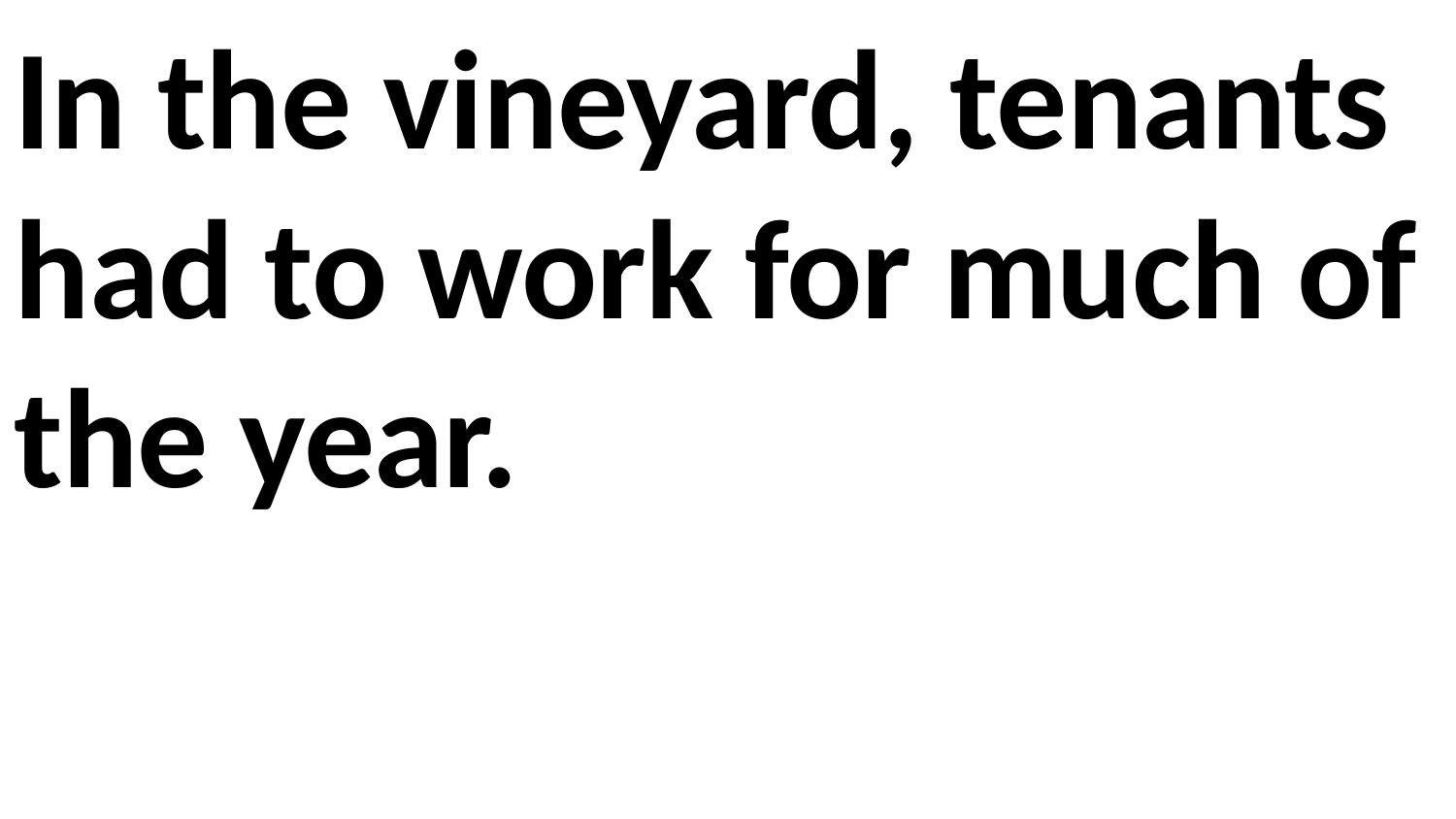

In the vineyard, tenants had to work for much of the year.